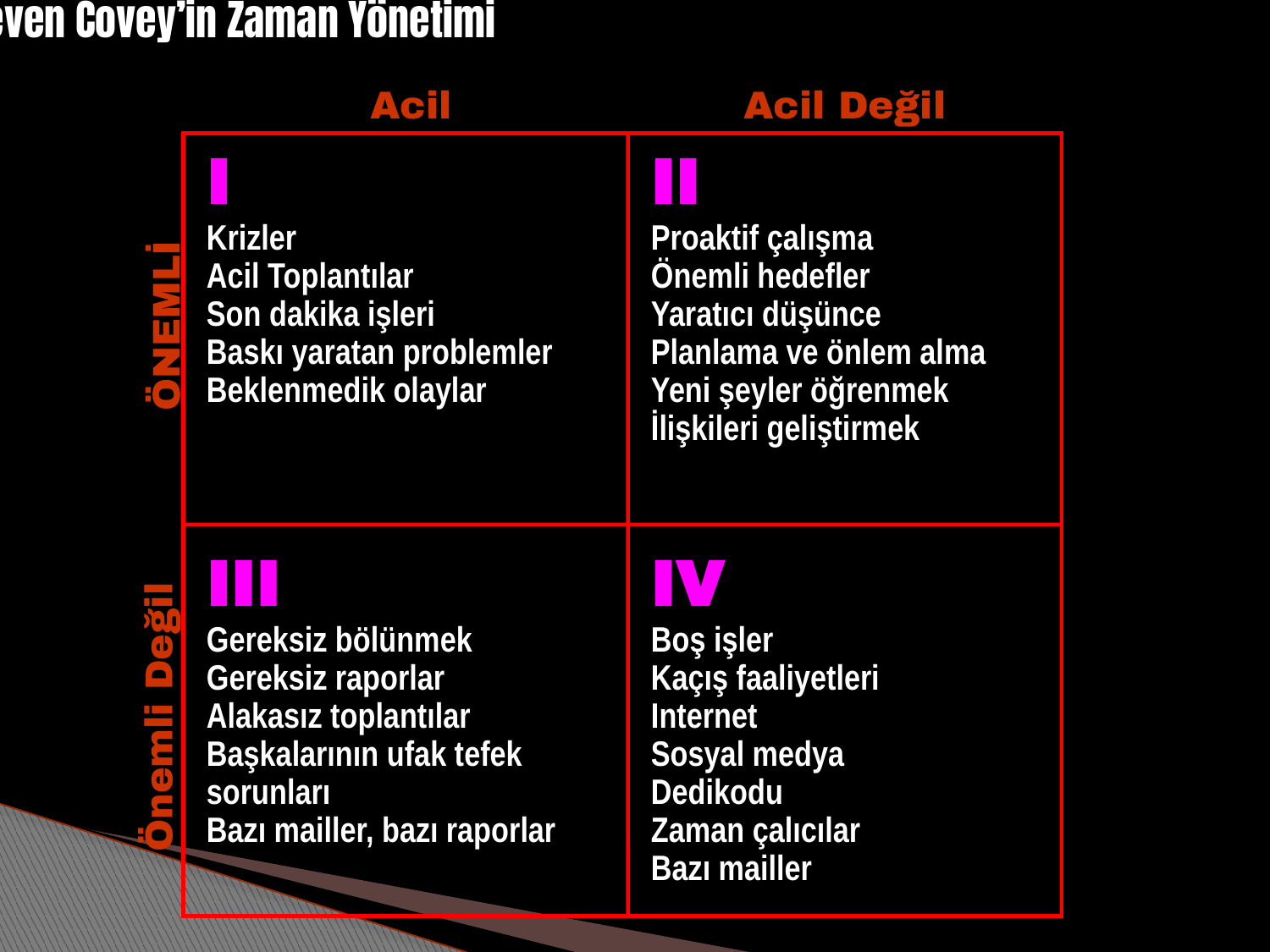

Steven Covey’in Zaman Yönetimi
Acil
Acil Değil

I

II
Krizler
Acil Toplantılar
Son dakika işleri
Baskı yaratan problemler
Beklenmedik olaylar
Proaktif çalışma
Önemli hedefler
Yaratıcı düşünce
Planlama ve önlem alma
Yeni şeyler öğrenmek
İlişkileri geliştirmek
ÖNEMLİ

III
IV
Gereksiz bölünmek
Gereksiz raporlar
Alakasız toplantılar
Başkalarının ufak tefek sorunları
Bazı mailler, bazı raporlar

Boş işler
Kaçış faaliyetleri
Internet
Sosyal medya
Dedikodu
Zaman çalıcılar
Bazı mailler
Önemli Değil